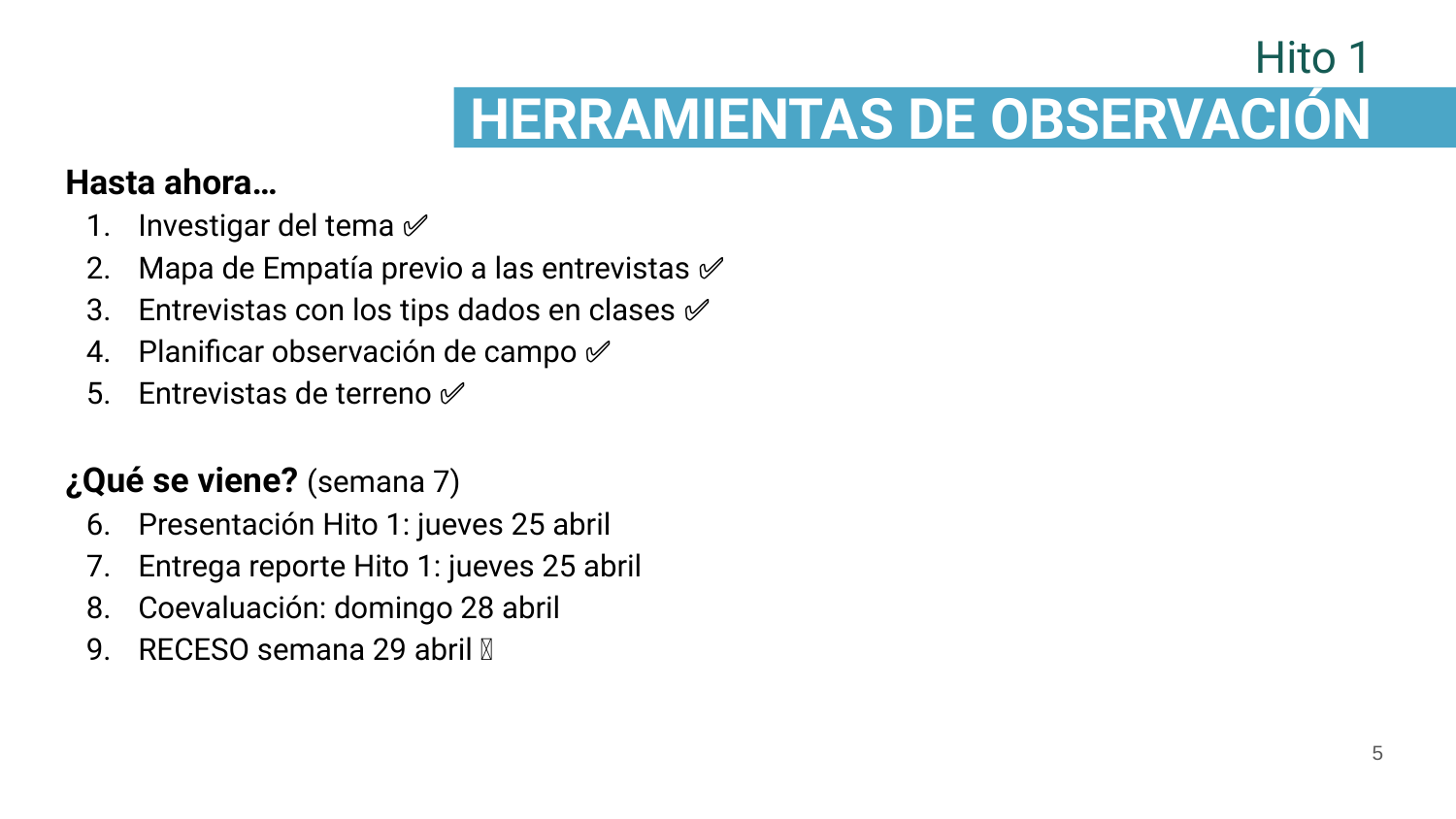

Hito 1
HERRAMIENTAS DE OBSERVACIÓN

Hasta ahora…
Investigar del tema ✅
Mapa de Empatía previo a las entrevistas ✅
Entrevistas con los tips dados en clases ✅
Planificar observación de campo ✅
Entrevistas de terreno ✅

¿Qué se viene? (semana 7)
Presentación Hito 1: jueves 25 abril
Entrega reporte Hito 1: jueves 25 abril
Coevaluación: domingo 28 abril
RECESO semana 29 abril 🥳

5